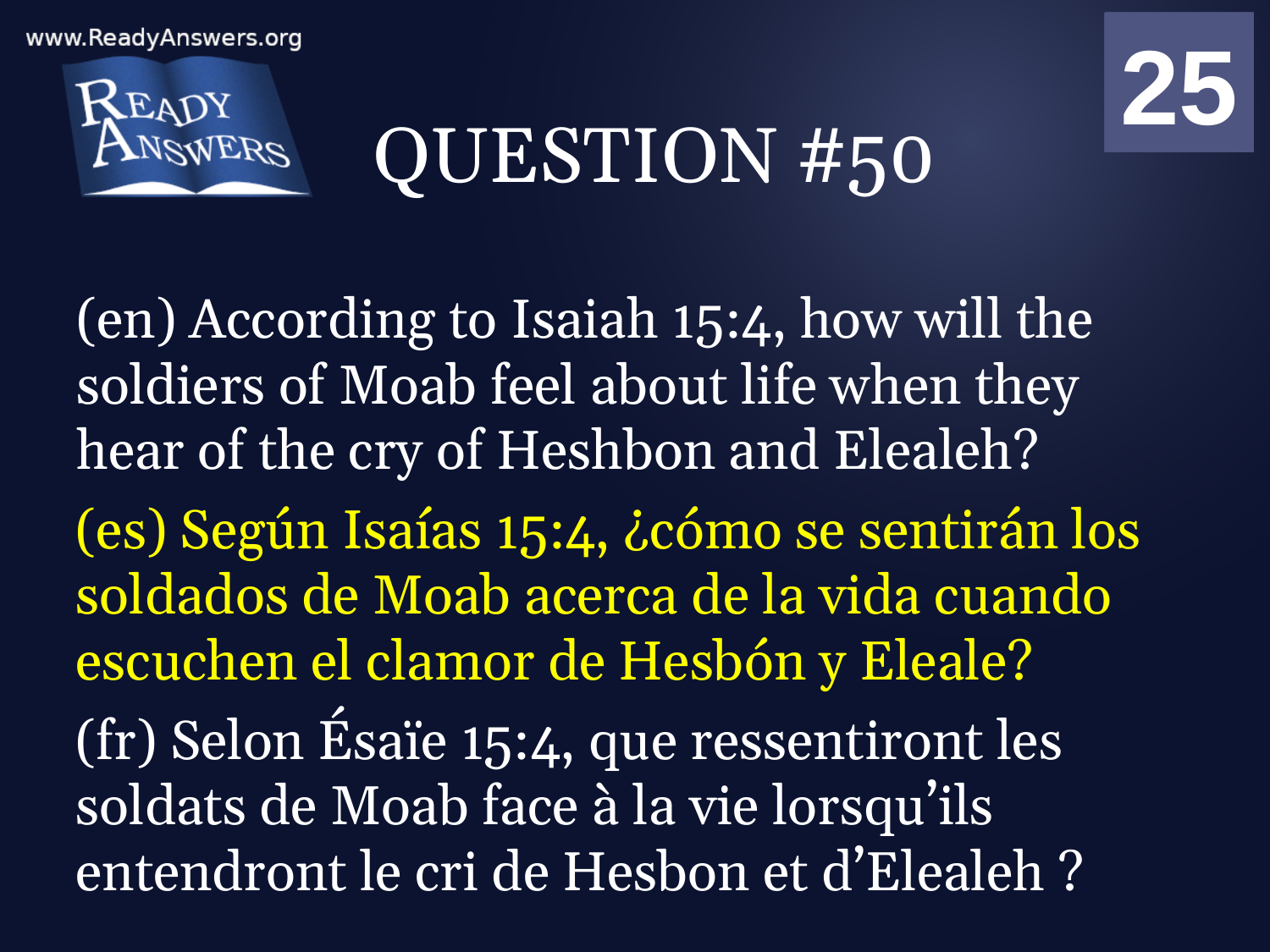

01
02
03
04
05
06
07
08
09
10
11
12
13
14
15
16
17
18
19
20
21
22
23
24
25
00
# QUESTION #50
(en) According to Isaiah 15:4, how will the soldiers of Moab feel about life when they hear of the cry of Heshbon and Elealeh?
(es) Según Isaías 15:4, ¿cómo se sentirán los soldados de Moab acerca de la vida cuando escuchen el clamor de Hesbón y Eleale?
(fr) Selon Ésaïe 15:4, que ressentiront les soldats de Moab face à la vie lorsqu’ils entendront le cri de Hesbon et d’Elealeh ?